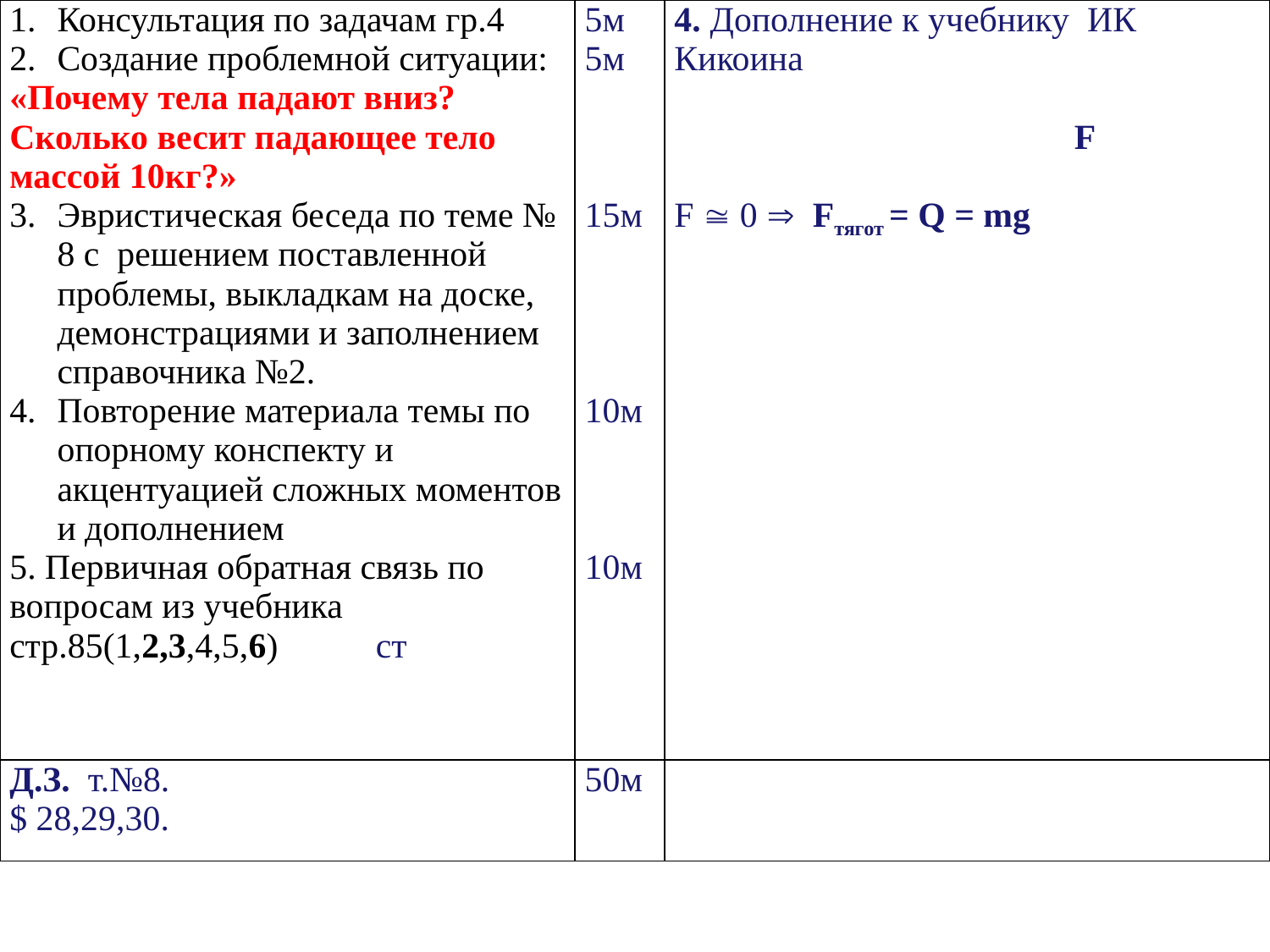

| Консультация по задачам гр.4 Создание проблемной ситуации: «Почему тела падают вниз? Сколько весит падающее тело массой 10кг?» Эвристическая беседа по теме № 8 с решением поставленной проблемы, выкладкам на доске, демонстрациями и заполнением справочника №2. Повторение материала темы по опорному конспекту и акцентуацией сложных моментов и дополнением 5. Первичная обратная связь по вопросам из учебника стр.85(1,2,3,4,5,6) ст | 5м 5м 15м 10м 10м | 4. Дополнение к учебнику ИК Кикоина F F ≅ 0 ⇒ Fтягот = Q = mg |
| --- | --- | --- |
| Д.З. т.№8. $ 28,29,30. | 50м |  |